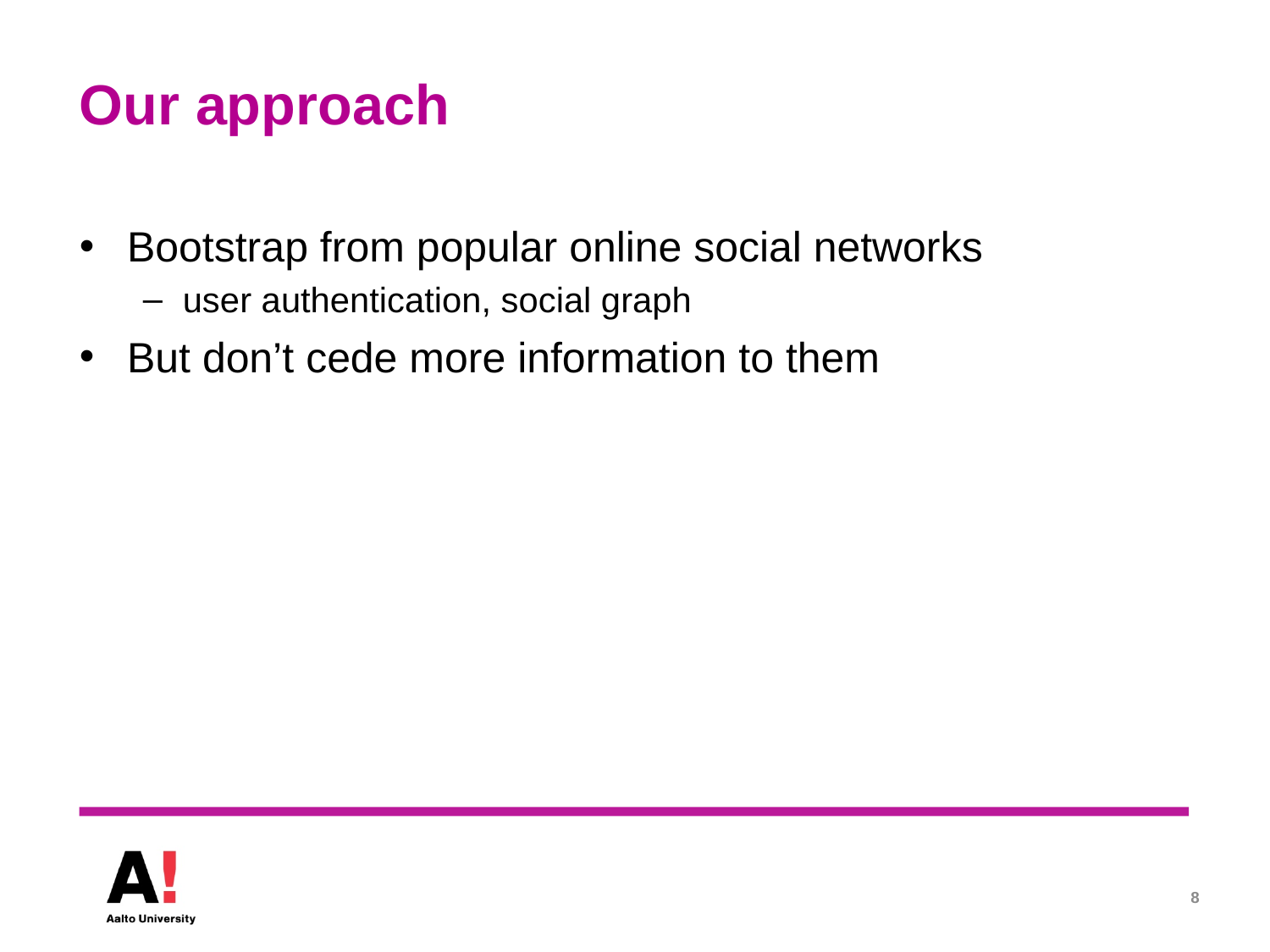

# Our approach
Bootstrap from popular online social networks
user authentication, social graph
But don’t cede more information to them